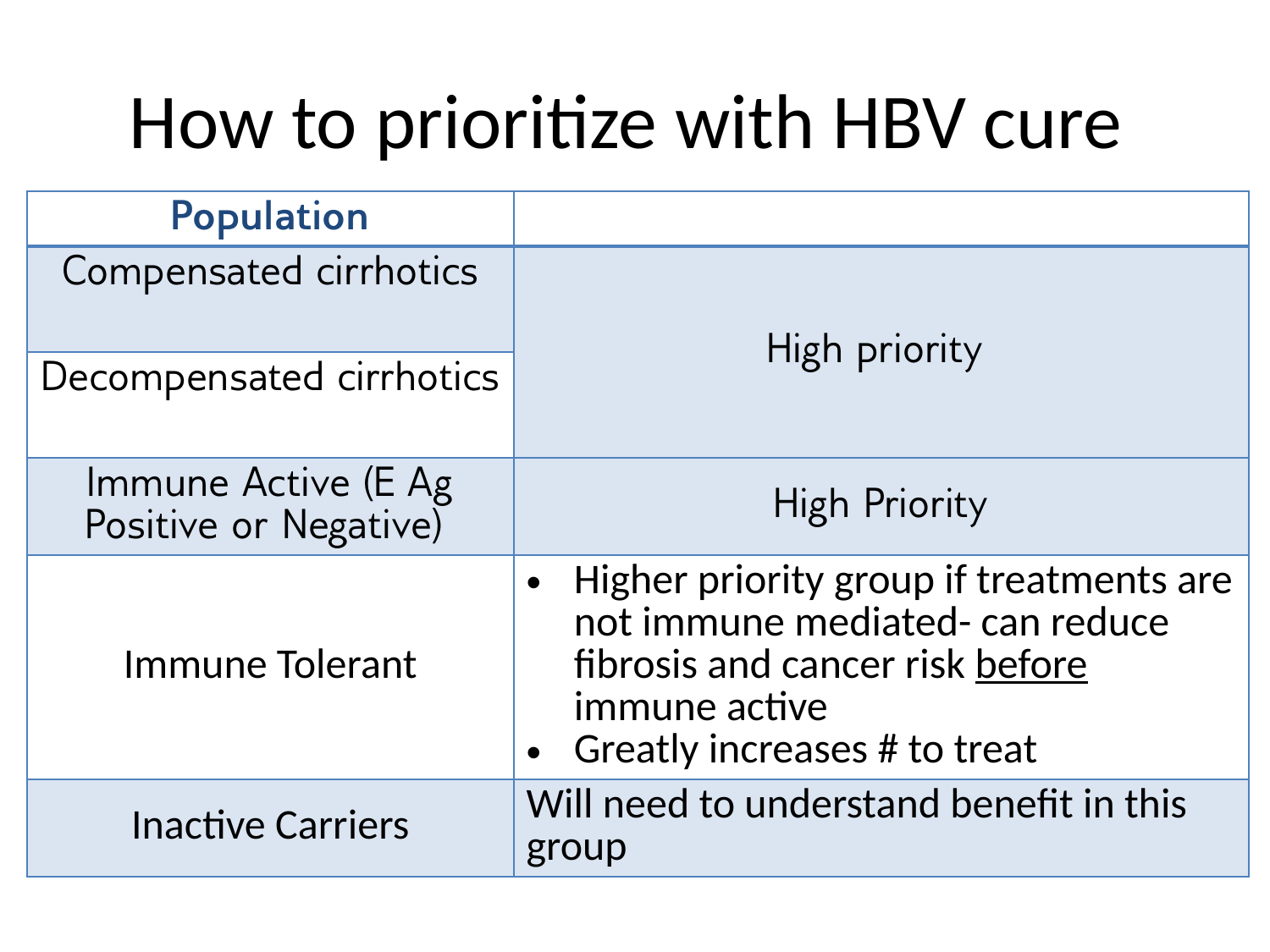

# How to prioritize with HBV cure
| Population |  |
| --- | --- |
| Compensated cirrhotics | High priority |
| Decompensated cirrhotics |  |
| Immune Active (E Ag Positive or Negative) | High Priority |
| Immune Tolerant | Higher priority group if treatments are not immune mediated- can reduce fibrosis and cancer risk before immune active Greatly increases # to treat |
| Inactive Carriers | Will need to understand benefit in this group |